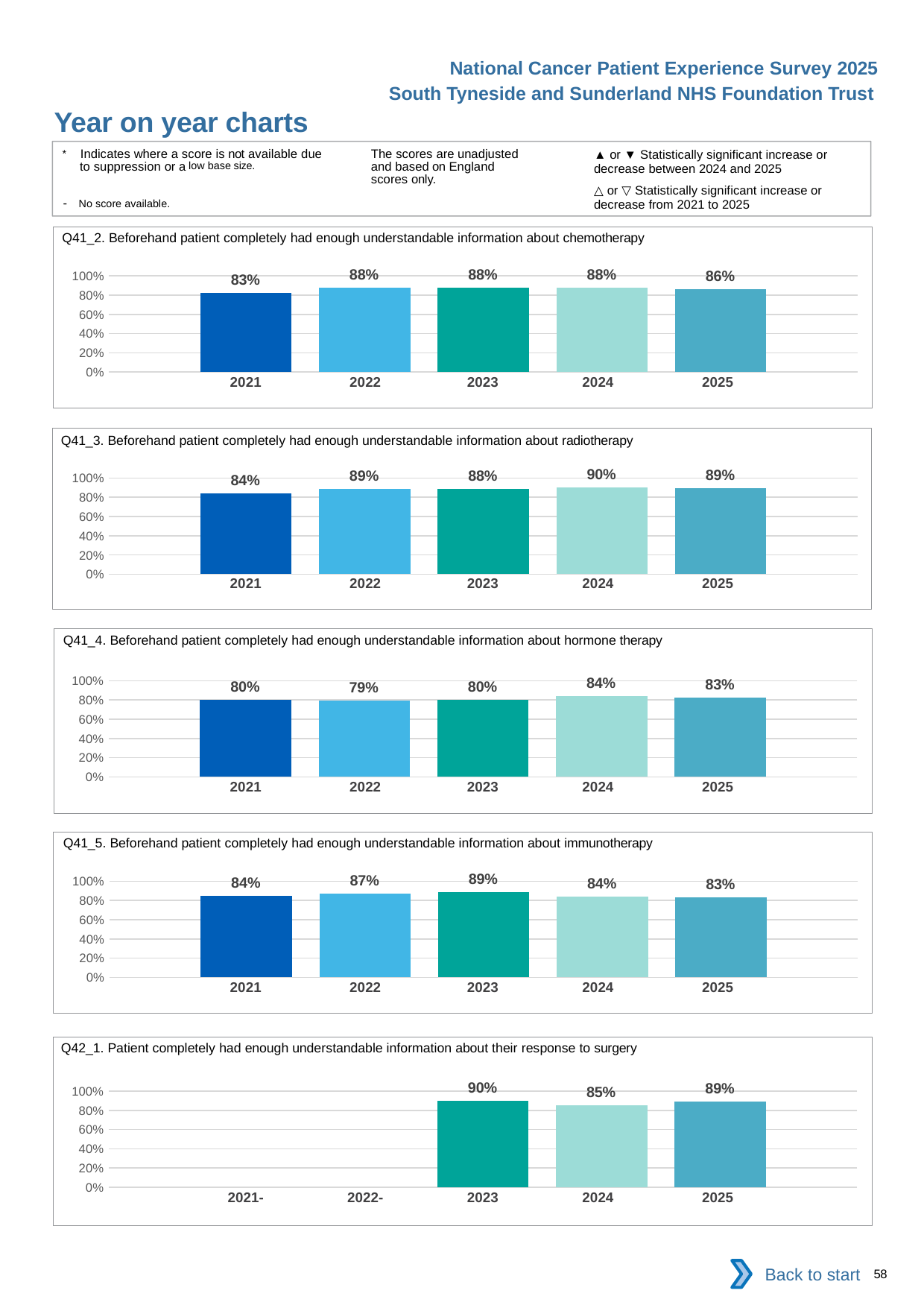

National Cancer Patient Experience Survey 2025
South Tyneside and Sunderland NHS Foundation Trust
Year on year charts (8)

The scores are unadjusted and based on England scores only.
*  Indicates where a score is not available due to suppression or a low base size.
- No score available.
▲ or ▼ Statistically significant increase or decrease between 2024 and 2025
△ or ▽ Statistically significant increase or decrease from 2021 to 2025
Q41_2. Beforehand patient completely had enough understandable information about chemotherapy

### Chart

| Category | 2021 | 2022 | 2023 | 2024 | 2025 |
|---|---|---|---|---|---|
| Category 1 | 0.8257262 | 0.8814229 | 0.880734 | 0.875 | 0.8609272 |
| 2021 | 2022 | 2023 | 2024 | 2025 |
| --- | --- | --- | --- | --- |
|  |  |  |  |  |
Q41_3. Beforehand patient completely had enough understandable information about radiotherapy

### Chart

| Category | 2021 | 2022 | 2023 | 2024 | 2025 |
|---|---|---|---|---|---|
| Category 1 | 0.8429752 | 0.885906 | 0.8841463 | 0.8990825 | 0.8940678 |
| 2021 | 2022 | 2023 | 2024 | 2025 |
| --- | --- | --- | --- | --- |
|  |  |  |  |  |
Q41_4. Beforehand patient completely had enough understandable information about hormone therapy

### Chart

| Category | 2021 | 2022 | 2023 | 2024 | 2025 |
|---|---|---|---|---|---|
| Category 1 | 0.7981651 | 0.7948718 | 0.8021978 | 0.8362069 | 0.8257576 |
| 2021 | 2022 | 2023 | 2024 | 2025 |
| --- | --- | --- | --- | --- |
|  |  |  |  |  |
Q41_5. Beforehand patient completely had enough understandable information about immunotherapy

### Chart

| Category | 2021 | 2022 | 2023 | 2024 | 2025 |
|---|---|---|---|---|---|
| Category 1 | 0.8441558 | 0.8714285 | 0.89 | 0.8368794 | 0.8305085 |
| 2021 | 2022 | 2023 | 2024 | 2025 |
| --- | --- | --- | --- | --- |
|  |  |  |  |  |
Q42_1. Patient completely had enough understandable information about their response to surgery

### Chart

| Category | 2021 | 2022 | 2023 | 2024 | 2025 |
|---|---|---|---|---|---|
| Category 1 | None | None | 0.8966666 | 0.8538961 | 0.8930818 |
| 2021- | 2022- | 2023 | 2024 | 2025 |
| --- | --- | --- | --- | --- |
|  |  |  |  |  |
Back to start

58